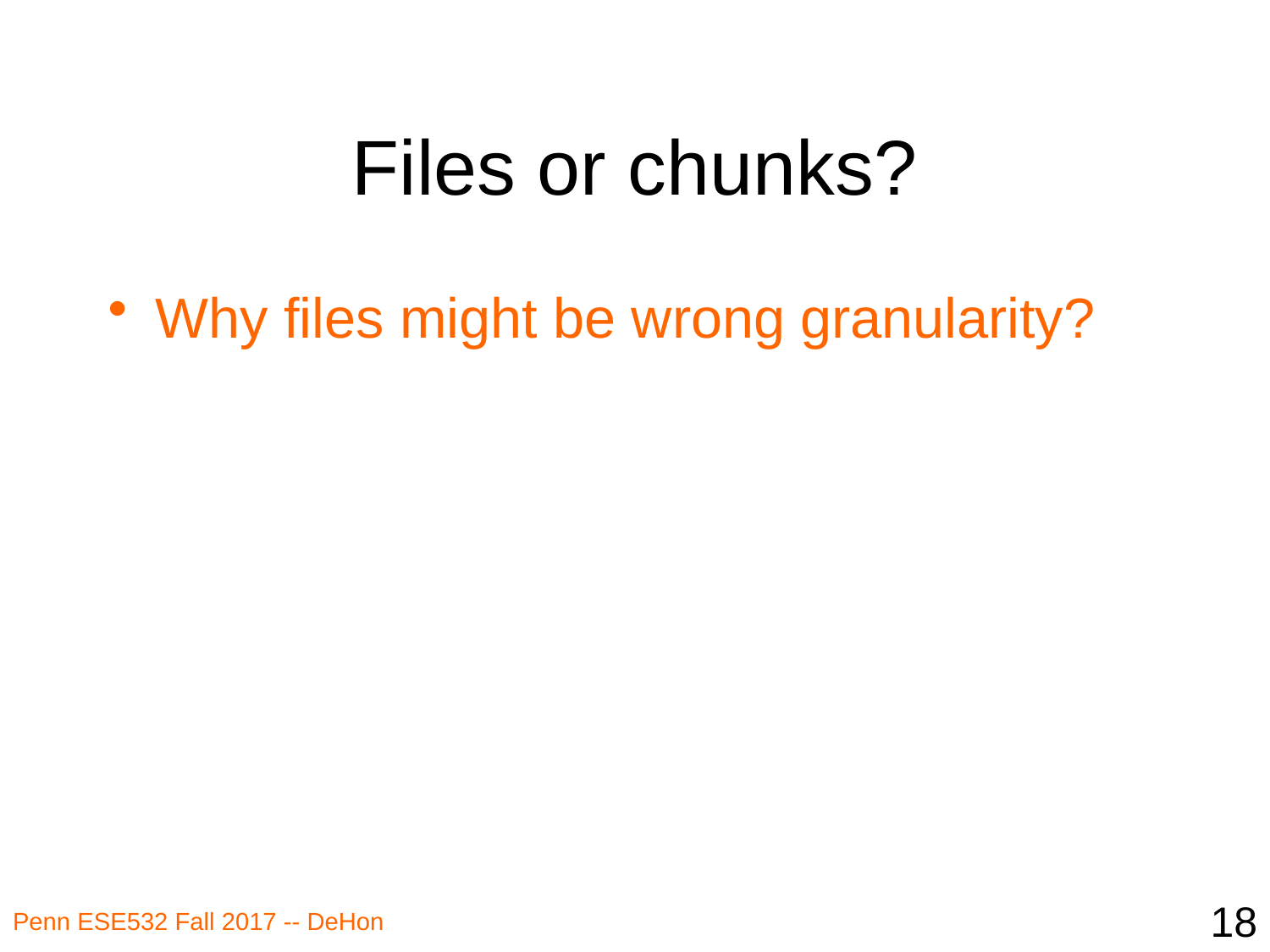

# Files or chunks?
Why files might be wrong granularity?
18
Penn ESE532 Fall 2017 -- DeHon